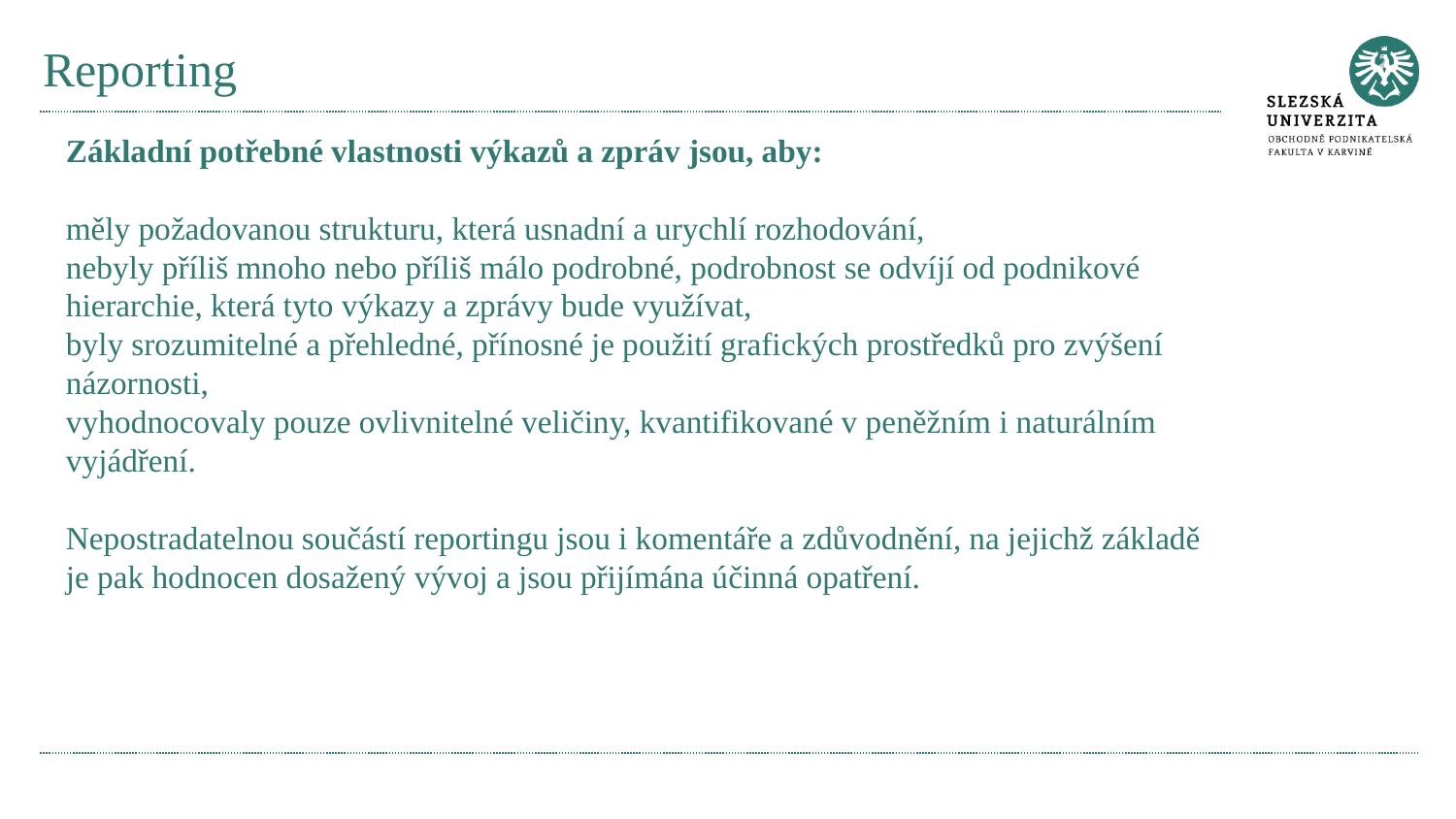

# Reporting
Základní potřebné vlastnosti výkazů a zpráv jsou, aby:

měly požadovanou strukturu, která usnadní a urychlí rozhodování,
nebyly příliš mnoho nebo příliš málo podrobné, podrobnost se odvíjí od podnikové hierarchie, která tyto výkazy a zprávy bude využívat,
byly srozumitelné a přehledné, přínosné je použití grafických prostředků pro zvýšení názornosti,
vyhodnocovaly pouze ovlivnitelné veličiny, kvantifikované v peněžním i naturálním vyjádření.

Nepostradatelnou součástí reportingu jsou i komentáře a zdůvodnění, na jejichž základě je pak hodnocen dosažený vývoj a jsou přijímána účinná opatření.